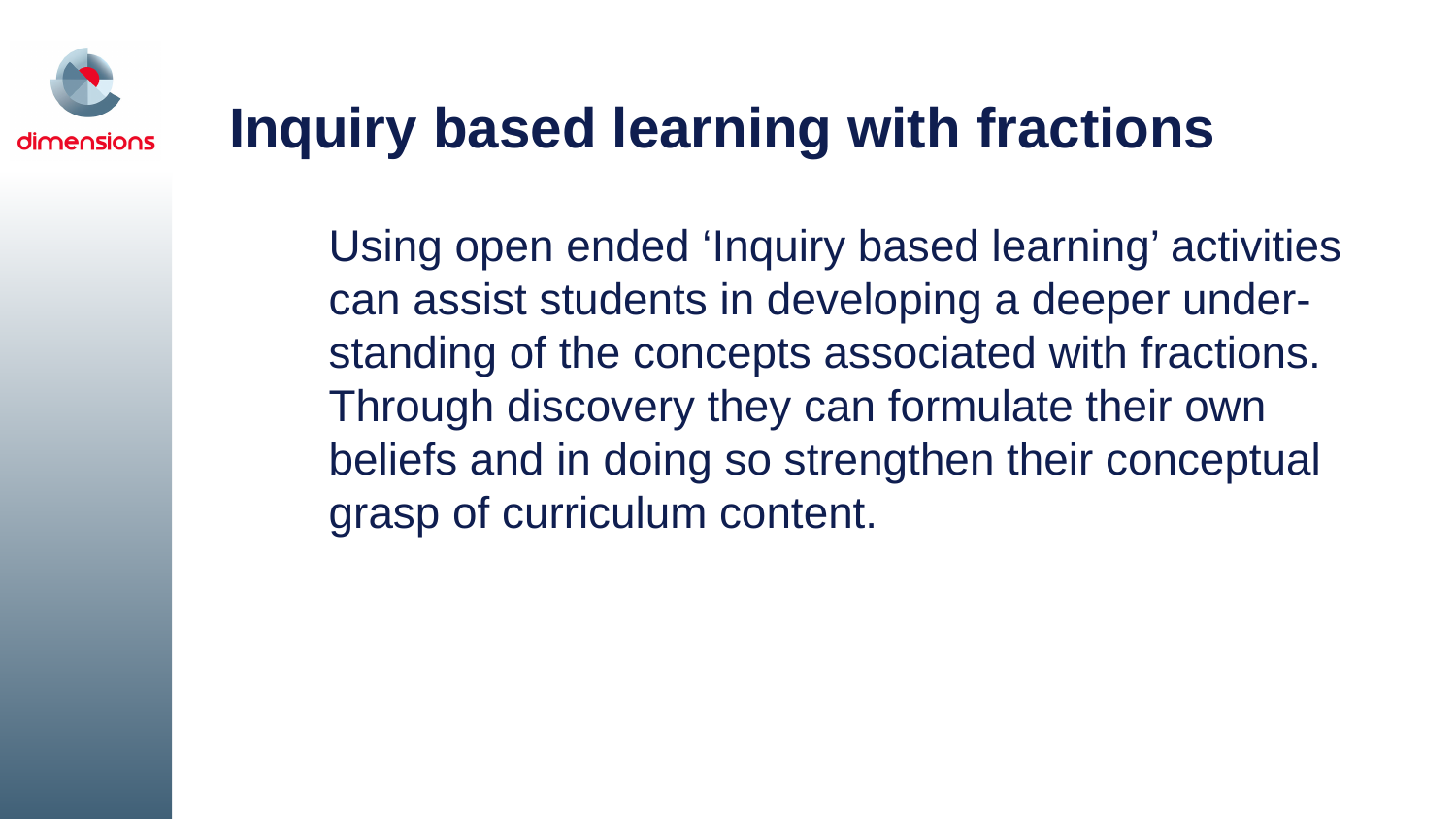

# Inquiry based learning with fractions
Using open ended ‘Inquiry based learning’ activities
can assist students in developing a deeper under-standing of the concepts associated with fractions. Through discovery they can formulate their own
beliefs and in doing so strengthen their conceptual grasp of curriculum content.